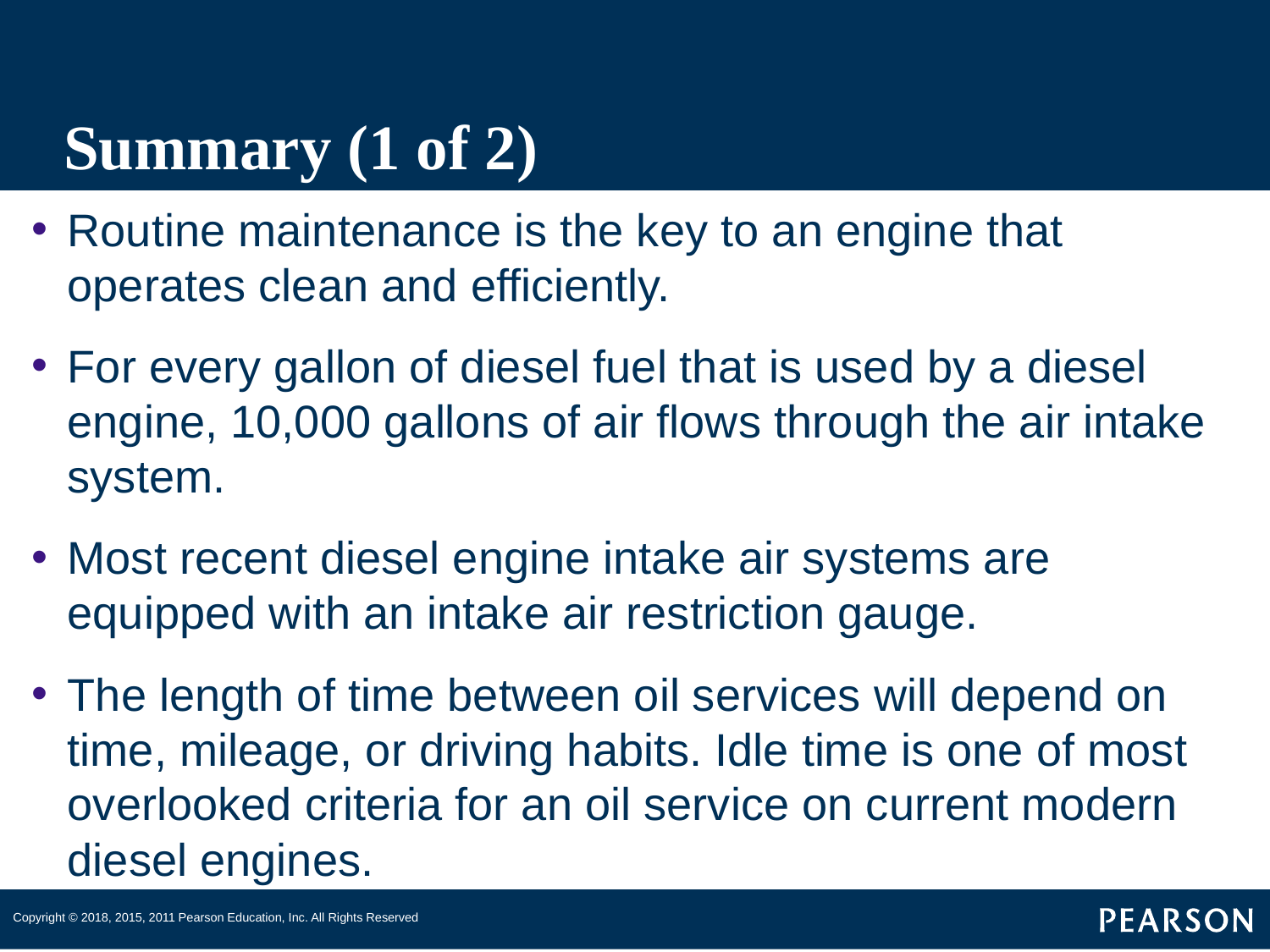

# Summary (1 of 2)
Routine maintenance is the key to an engine that operates clean and efficiently.
For every gallon of diesel fuel that is used by a diesel engine, 10,000 gallons of air flows through the air intake system.
Most recent diesel engine intake air systems are equipped with an intake air restriction gauge.
The length of time between oil services will depend on time, mileage, or driving habits. Idle time is one of most overlooked criteria for an oil service on current modern diesel engines.